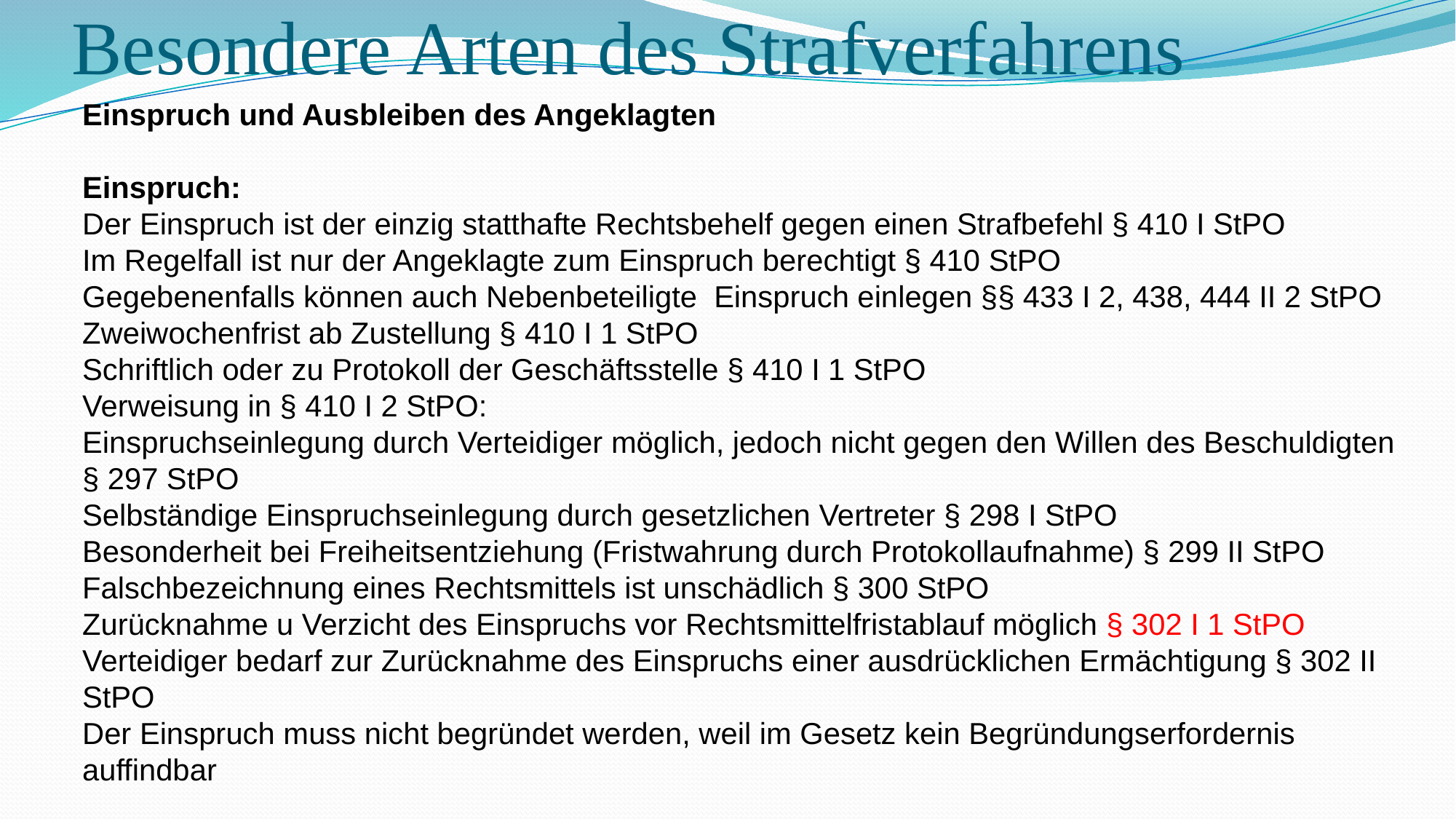

# Besondere Arten des Strafverfahrens
Einspruch und Ausbleiben des Angeklagten

Einspruch:
Der Einspruch ist der einzig statthafte Rechtsbehelf gegen einen Strafbefehl § 410 I StPO
Im Regelfall ist nur der Angeklagte zum Einspruch berechtigt § 410 StPO
Gegebenenfalls können auch Nebenbeteiligte  Einspruch einlegen §§ 433 I 2, 438, 444 II 2 StPO
Zweiwochenfrist ab Zustellung § 410 I 1 StPO
Schriftlich oder zu Protokoll der Geschäftsstelle § 410 I 1 StPO
Verweisung in § 410 I 2 StPO:
Einspruchseinlegung durch Verteidiger möglich, jedoch nicht gegen den Willen des Beschuldigten § 297 StPO
Selbständige Einspruchseinlegung durch gesetzlichen Vertreter § 298 I StPO
Besonderheit bei Freiheitsentziehung (Fristwahrung durch Protokollaufnahme) § 299 II StPO
Falschbezeichnung eines Rechtsmittels ist unschädlich § 300 StPO
Zurücknahme u Verzicht des Einspruchs vor Rechtsmittelfristablauf möglich § 302 I 1 StPO
Verteidiger bedarf zur Zurücknahme des Einspruchs einer ausdrücklichen Ermächtigung § 302 II StPO
Der Einspruch muss nicht begründet werden, weil im Gesetz kein Begründungserfordernis auffindbar